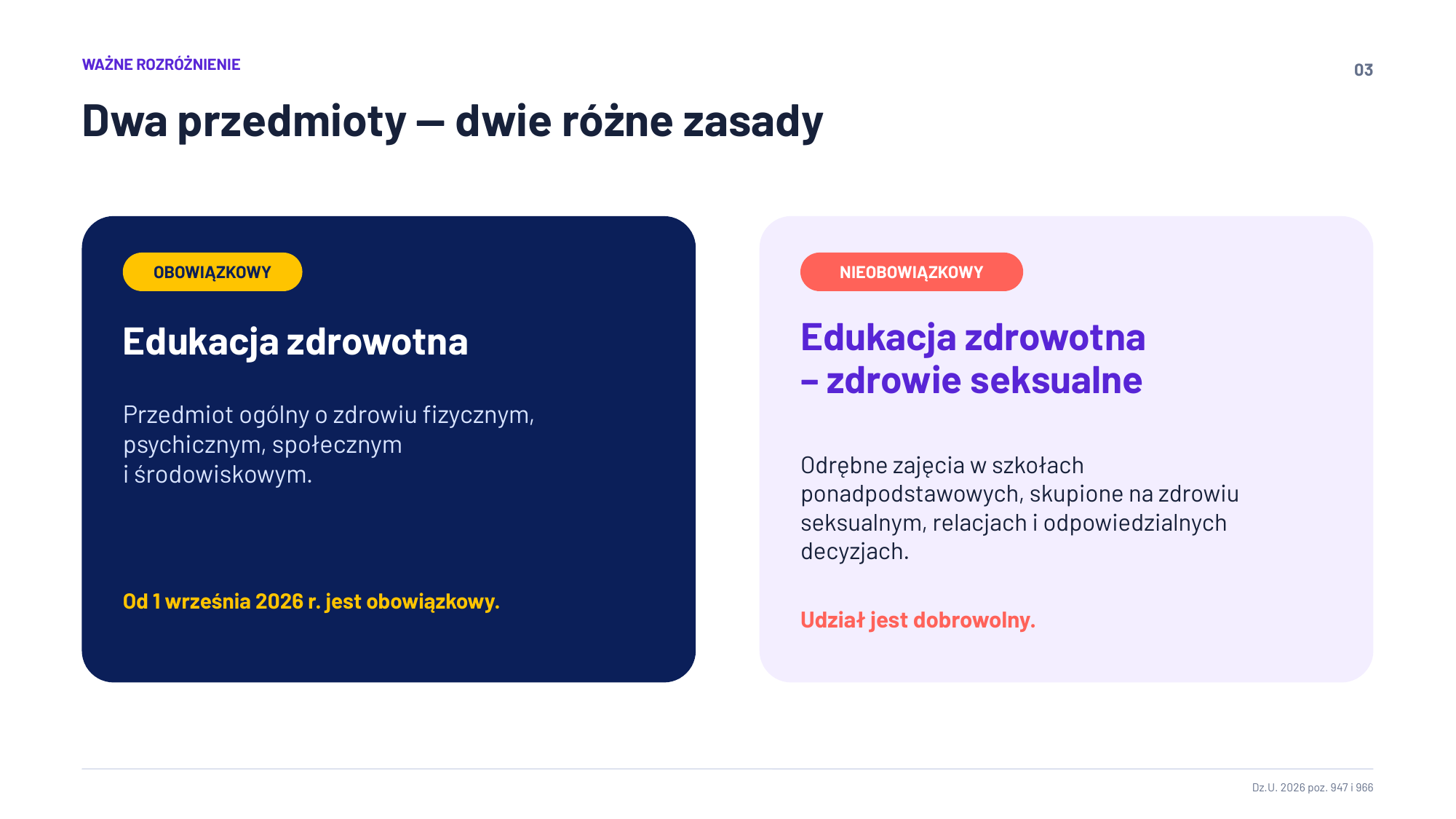

WAŻNE ROZRÓŻNIENIE
03
Dwa przedmioty — dwie różne zasady

OBOWIĄZKOWY
NIEOBOWIĄZKOWY
Edukacja zdrowotna
Edukacja zdrowotna
– zdrowie seksualne
Przedmiot ogólny o zdrowiu fizycznym, psychicznym, społecznym
i środowiskowym.
Odrębne zajęcia w szkołach ponadpodstawowych, skupione na zdrowiu seksualnym, relacjach i odpowiedzialnych decyzjach.
Od 1 września 2026 r. jest obowiązkowy.
Udział jest dobrowolny.

Dz.U. 2026 poz. 947 i 966